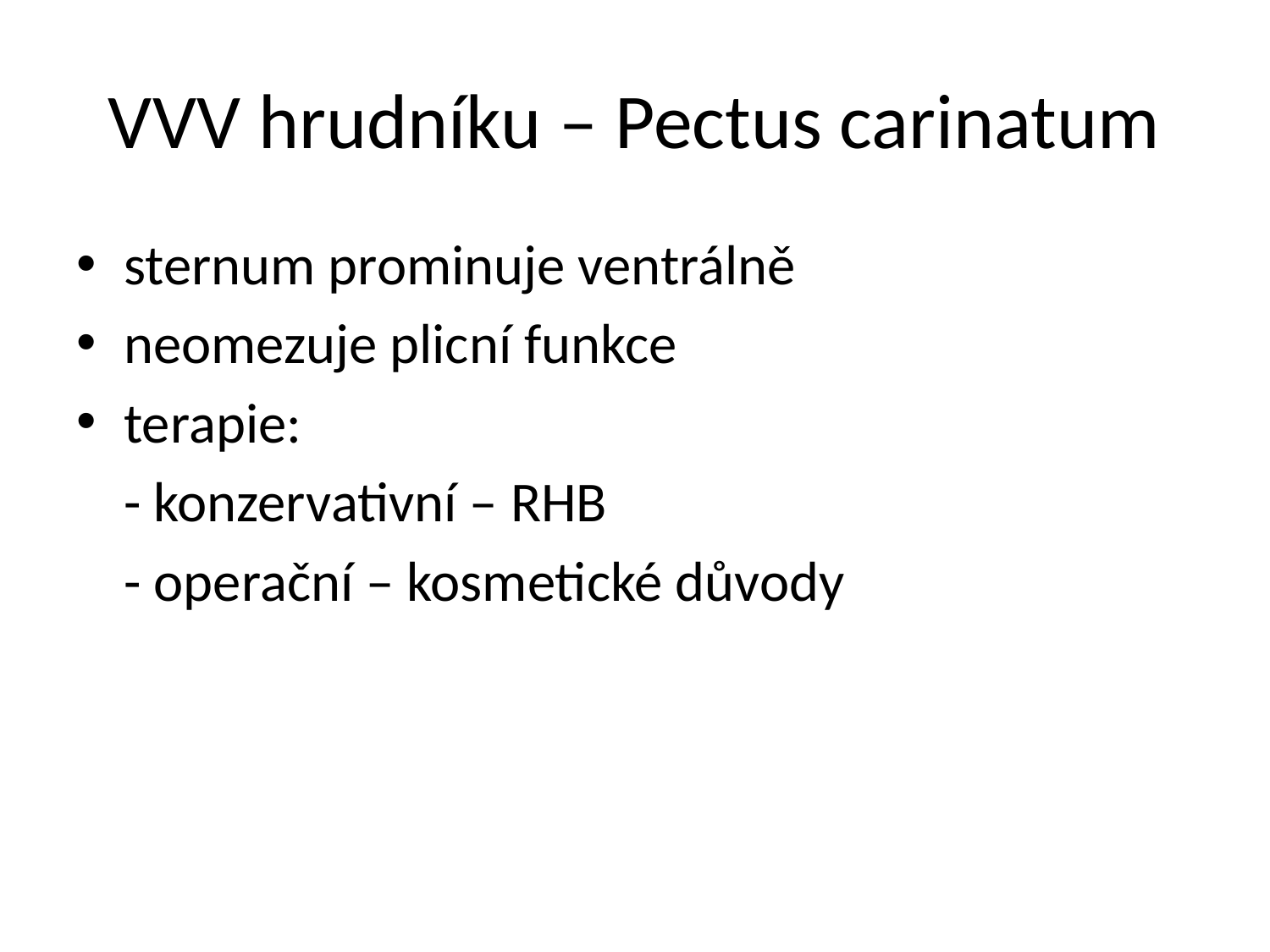

# VVV hrudníku – Pectus carinatum
sternum prominuje ventrálně
neomezuje plicní funkce
terapie:
	- konzervativní – RHB
	- operační – kosmetické důvody